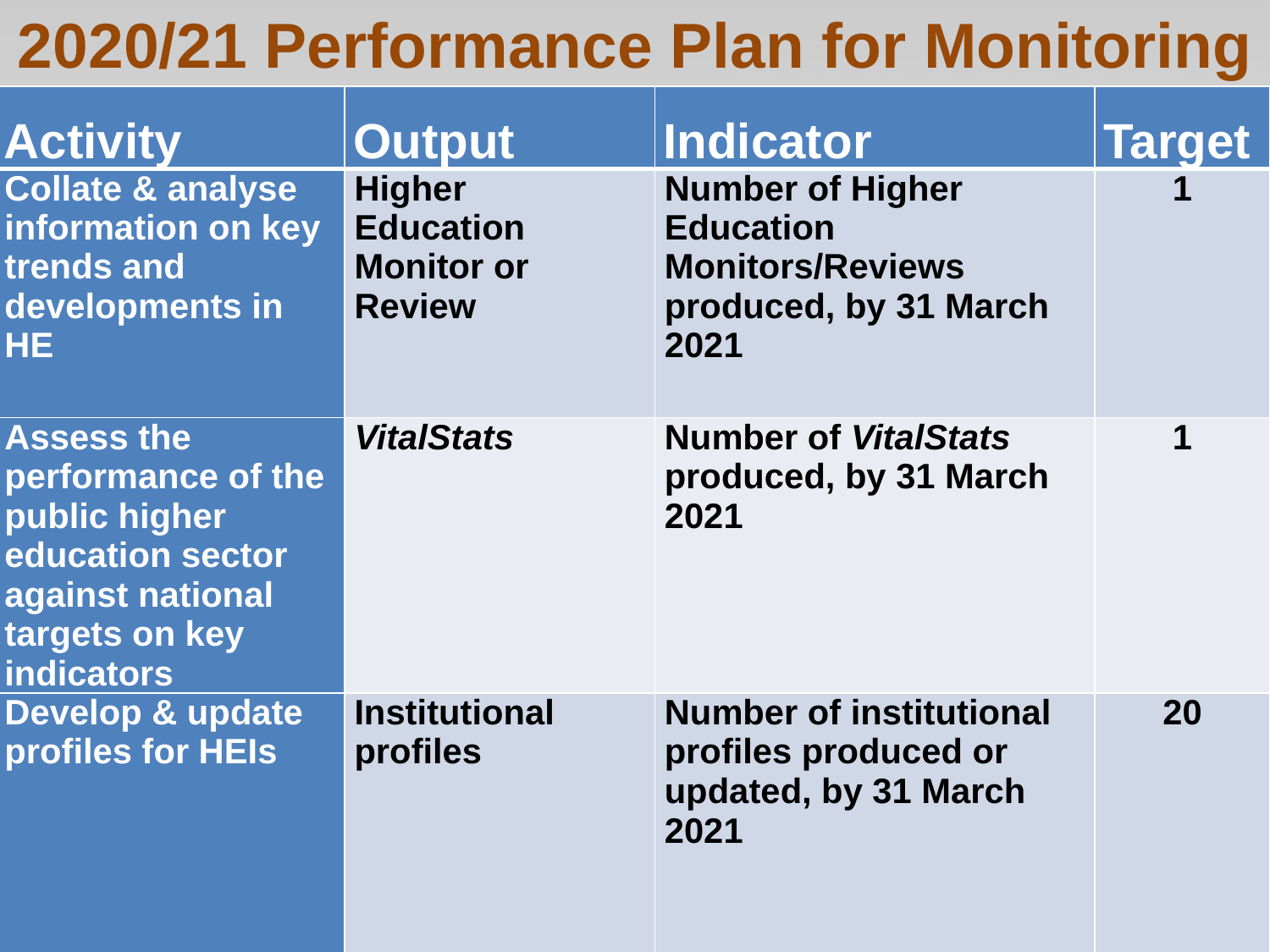

# 2020/21 Performance Plan for Monitoring
| Activity | Output | Indicator | Target |
| --- | --- | --- | --- |
| Collate & analyse information on key trends and developments in HE | Higher Education Monitor or Review | Number of Higher Education Monitors/Reviews produced, by 31 March 2021 | 1 |
| Assess the performance of the public higher education sector against national targets on key indicators | VitalStats | Number of VitalStats produced, by 31 March 2021 | 1 |
| Develop & update profiles for HEIs | Institutional profiles | Number of institutional profiles produced or updated, by 31 March 2021 | 20 |